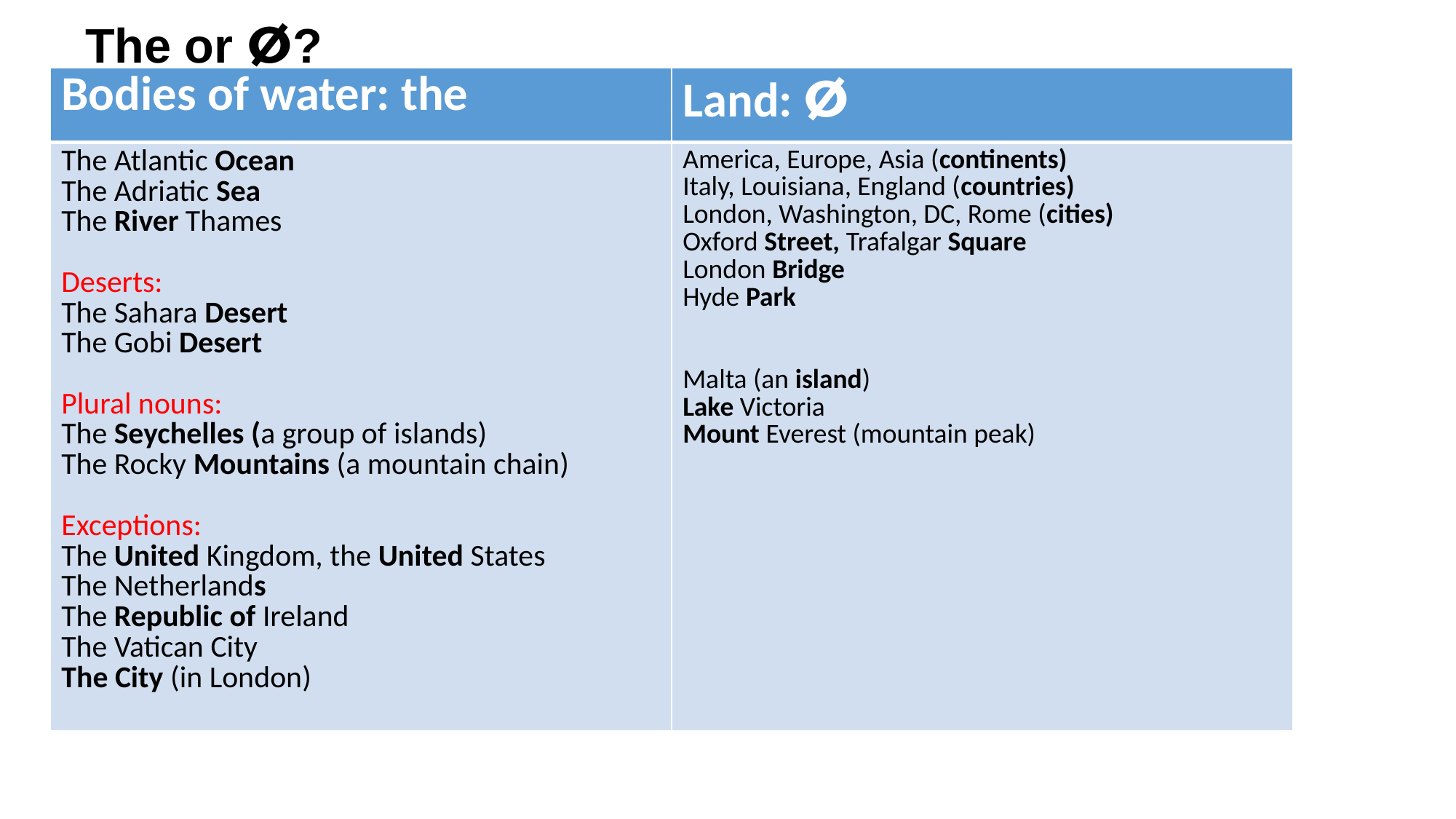

# The or ⵁ?
| Bodies of water: the | Land: ⵁ |
| --- | --- |
| The Atlantic Ocean The Adriatic Sea The River Thames Deserts: The Sahara Desert The Gobi Desert Plural nouns: The Seychelles (a group of islands) The Rocky Mountains (a mountain chain) Exceptions: The United Kingdom, the United States The Netherlands The Republic of Ireland The Vatican City The City (in London) | America, Europe, Asia (continents) Italy, Louisiana, England (countries) London, Washington, DC, Rome (cities) Oxford Street, Trafalgar Square London Bridge Hyde Park Malta (an island) Lake Victoria Mount Everest (mountain peak) |